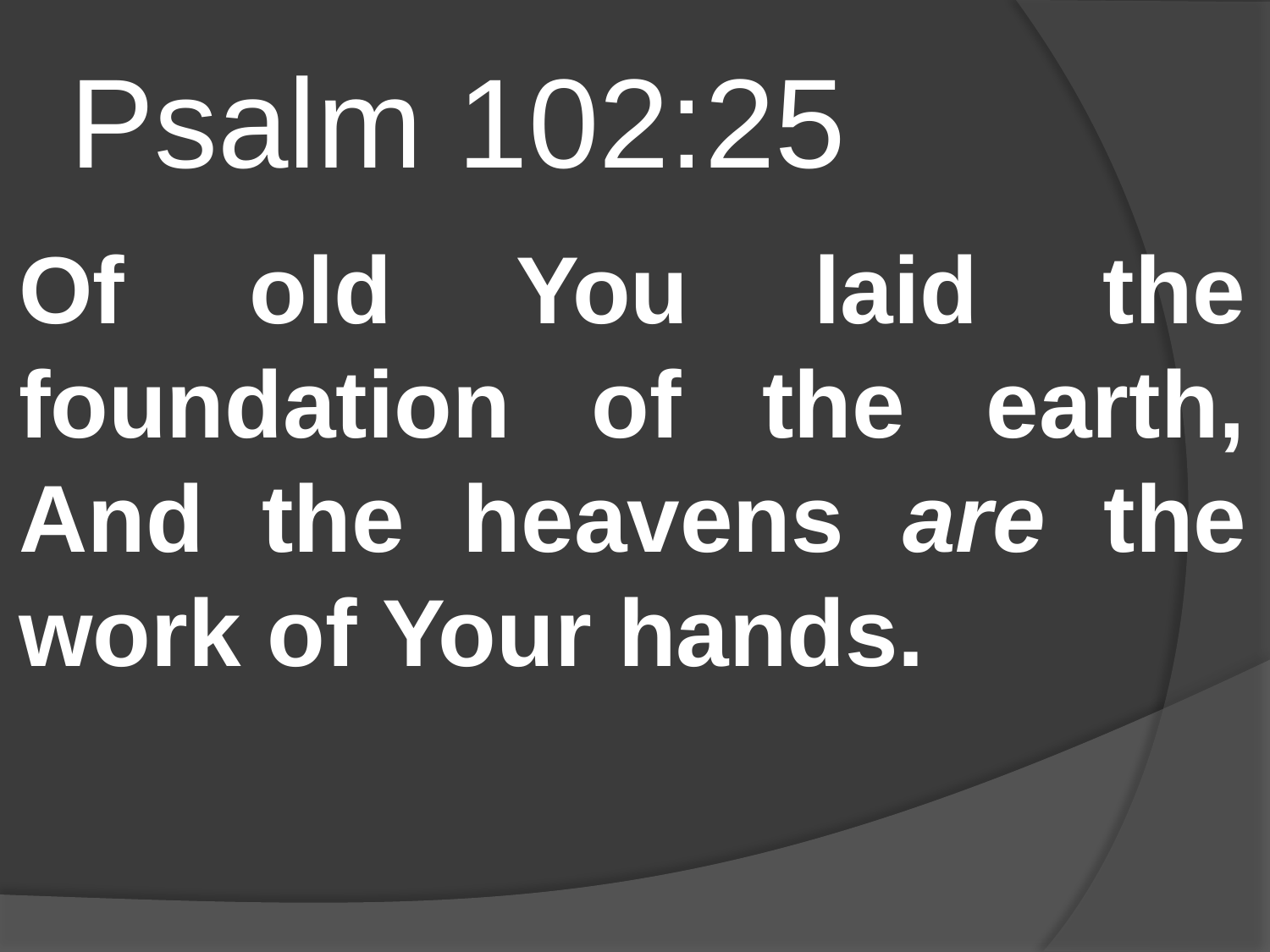

# Psalm 102:25
Of old You laid the foundation of the earth, And the heavens are the work of Your hands.